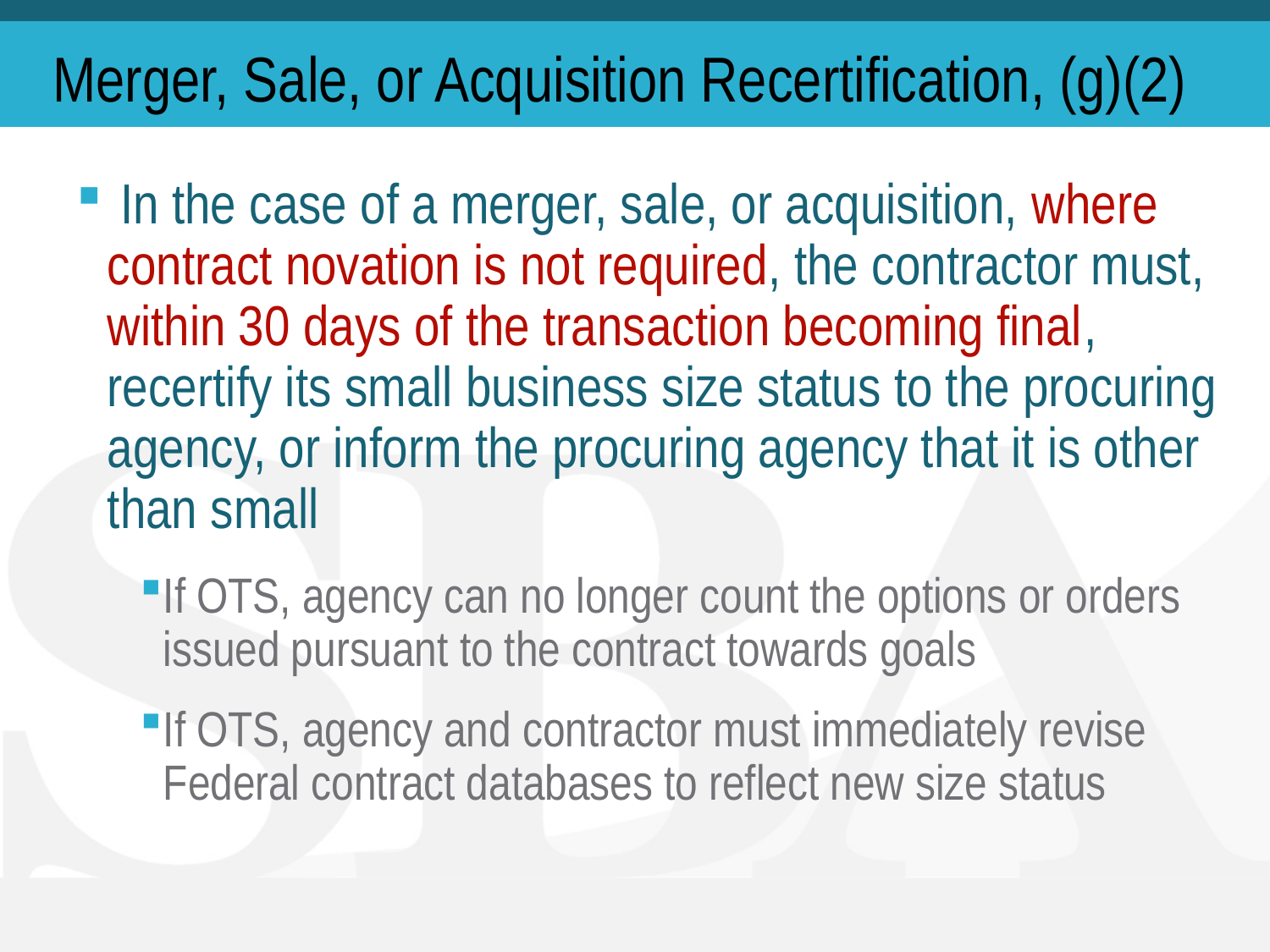

# Merger, Sale, or Acquisition Recertification, (g)(2)
 In the case of a merger, sale, or acquisition, where contract novation is not required, the contractor must, within 30 days of the transaction becoming final, recertify its small business size status to the procuring agency, or inform the procuring agency that it is other than small
If OTS, agency can no longer count the options or orders issued pursuant to the contract towards goals
If OTS, agency and contractor must immediately revise Federal contract databases to reflect new size status